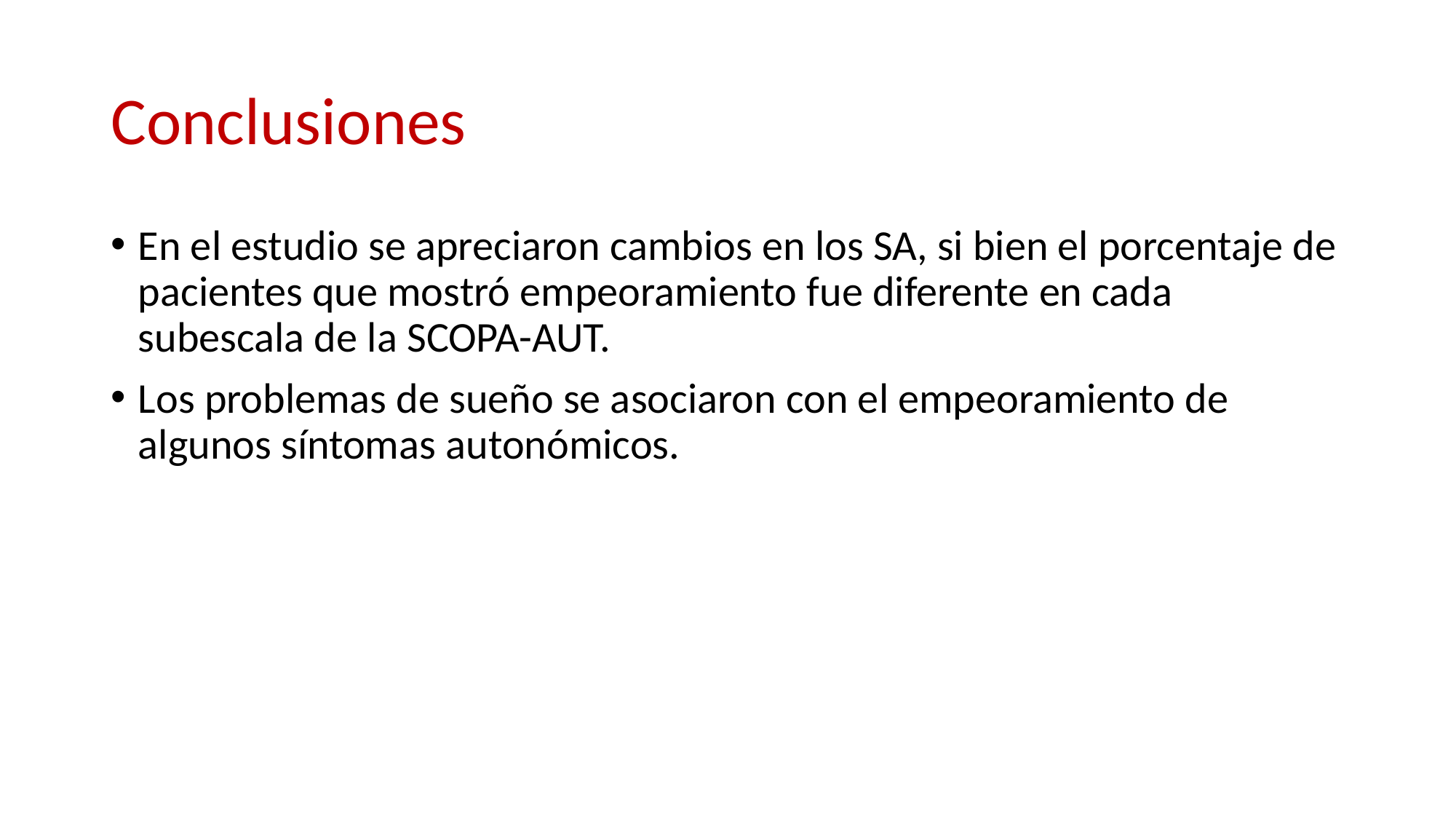

# Conclusiones
En el estudio se apreciaron cambios en los SA, si bien el porcentaje de pacientes que mostró empeoramiento fue diferente en cada subescala de la SCOPA-AUT.
Los problemas de sueño se asociaron con el empeoramiento de algunos síntomas autonómicos.